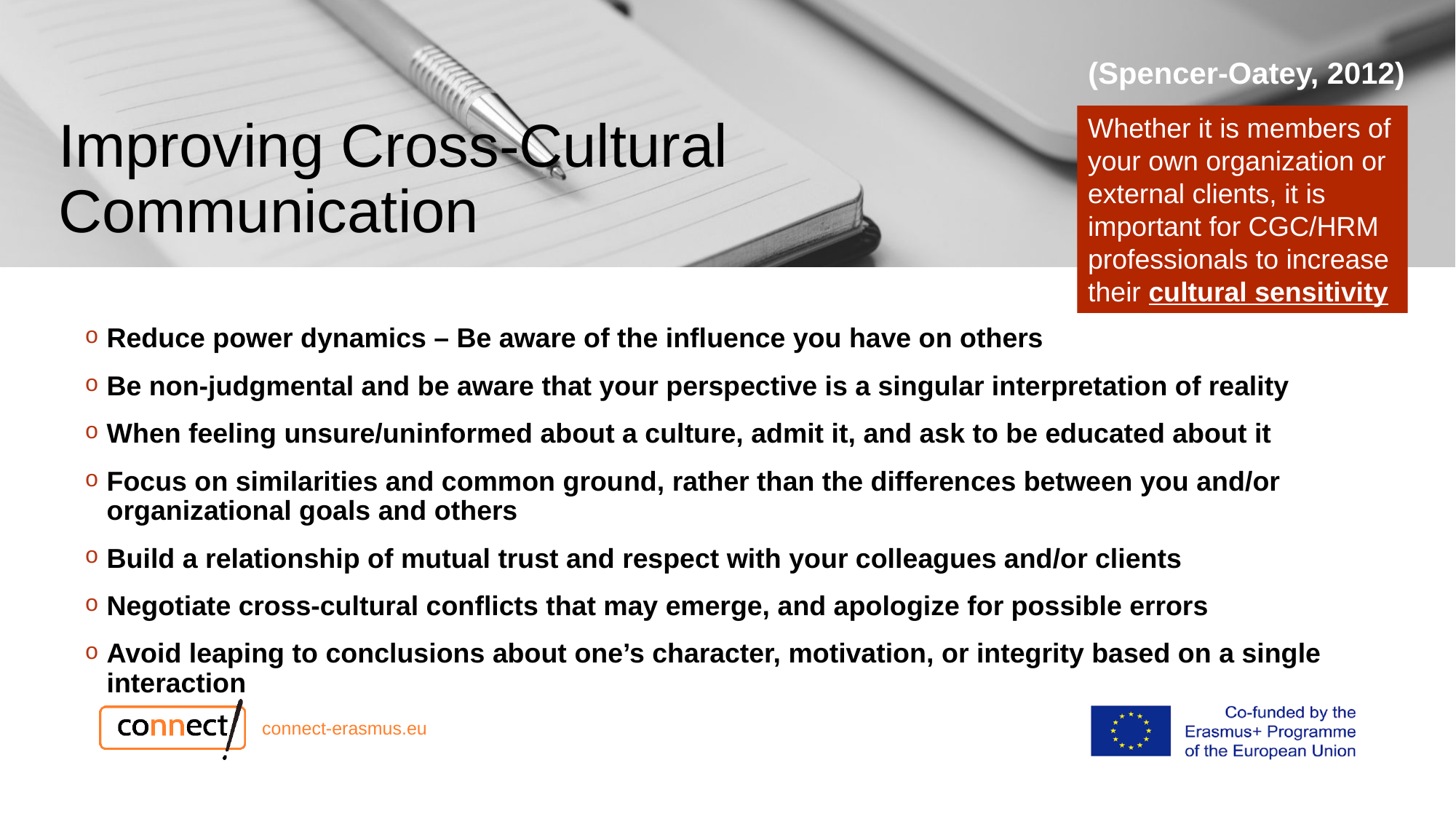

(Spencer-Oatey, 2012)
Whether it is members of your own organization or external clients, it is important for CGC/HRM professionals to increase their cultural sensitivity
# Improving Cross-Cultural Communication
Reduce power dynamics – Be aware of the influence you have on others
Be non-judgmental and be aware that your perspective is a singular interpretation of reality
When feeling unsure/uninformed about a culture, admit it, and ask to be educated about it
Focus on similarities and common ground, rather than the differences between you and/or organizational goals and others
Build a relationship of mutual trust and respect with your colleagues and/or clients
Negotiate cross-cultural conflicts that may emerge, and apologize for possible errors
Avoid leaping to conclusions about one’s character, motivation, or integrity based on a single interaction
connect-erasmus.eu